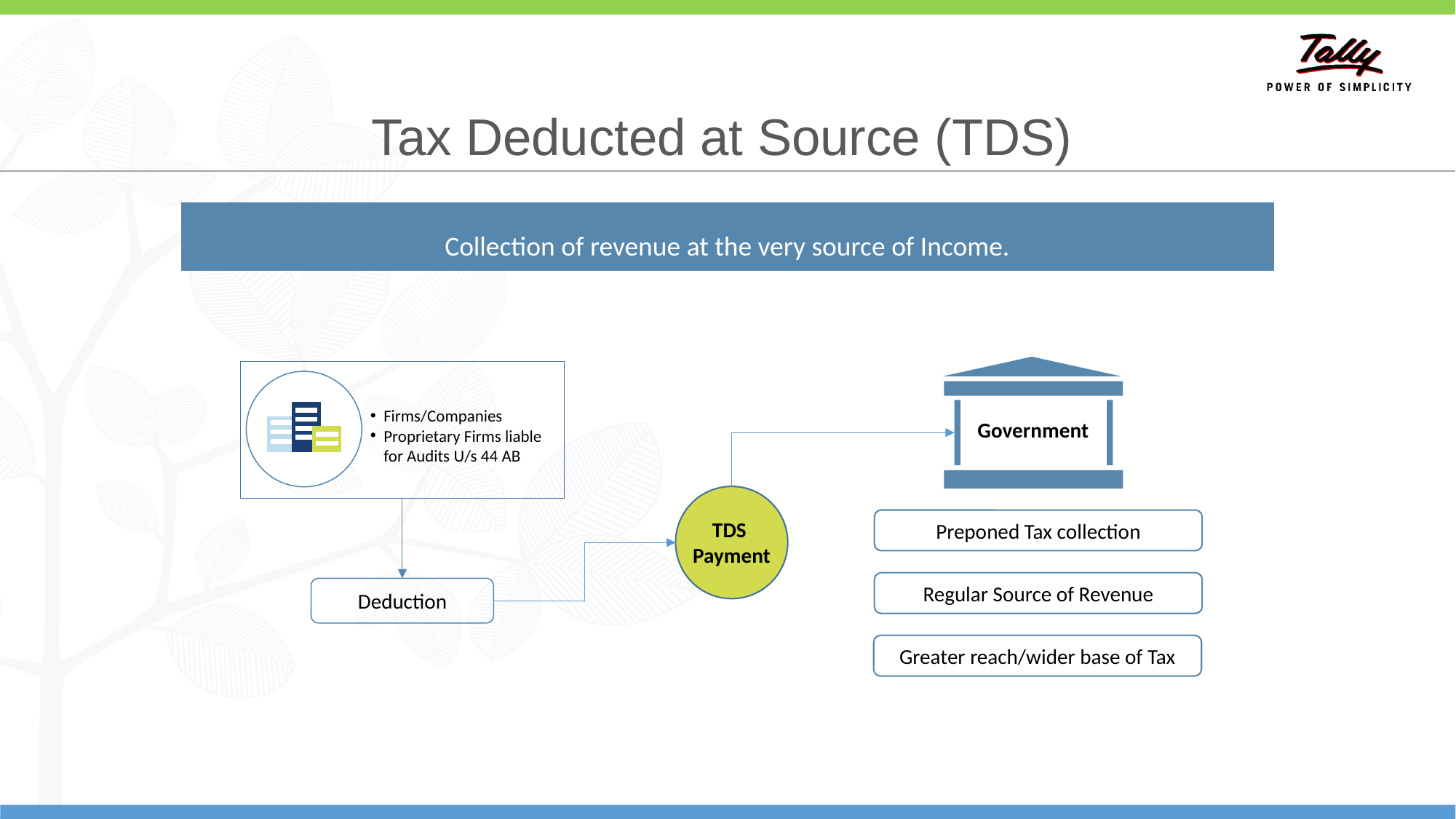

# Tax Deducted at Source (TDS)
Collection of revenue at the very source of Income.

Government

Firms/Companies
Proprietary Firms liable for Audits U/s 44 AB

TDS
Payment
Preponed Tax collection
Regular Source of Revenue
Deduction
Greater reach/wider base of Tax